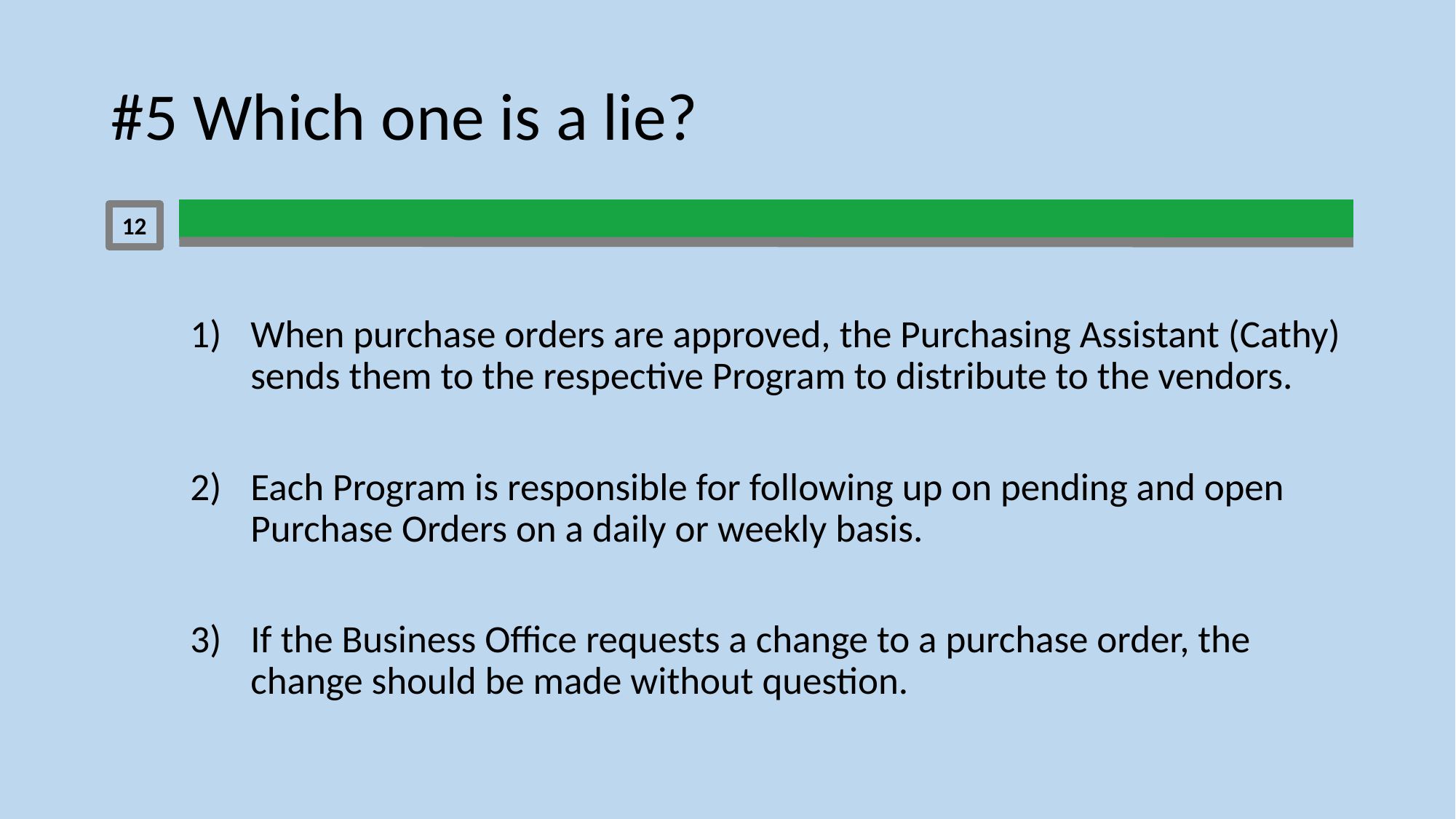

# #5 Which one is a lie?
12

When purchase orders are approved, the Purchasing Assistant (Cathy) sends them to the respective Program to distribute to the vendors.

Each Program is responsible for following up on pending and open Purchase Orders on a daily or weekly basis.

If the Business Office requests a change to a purchase order, the change should be made without question.